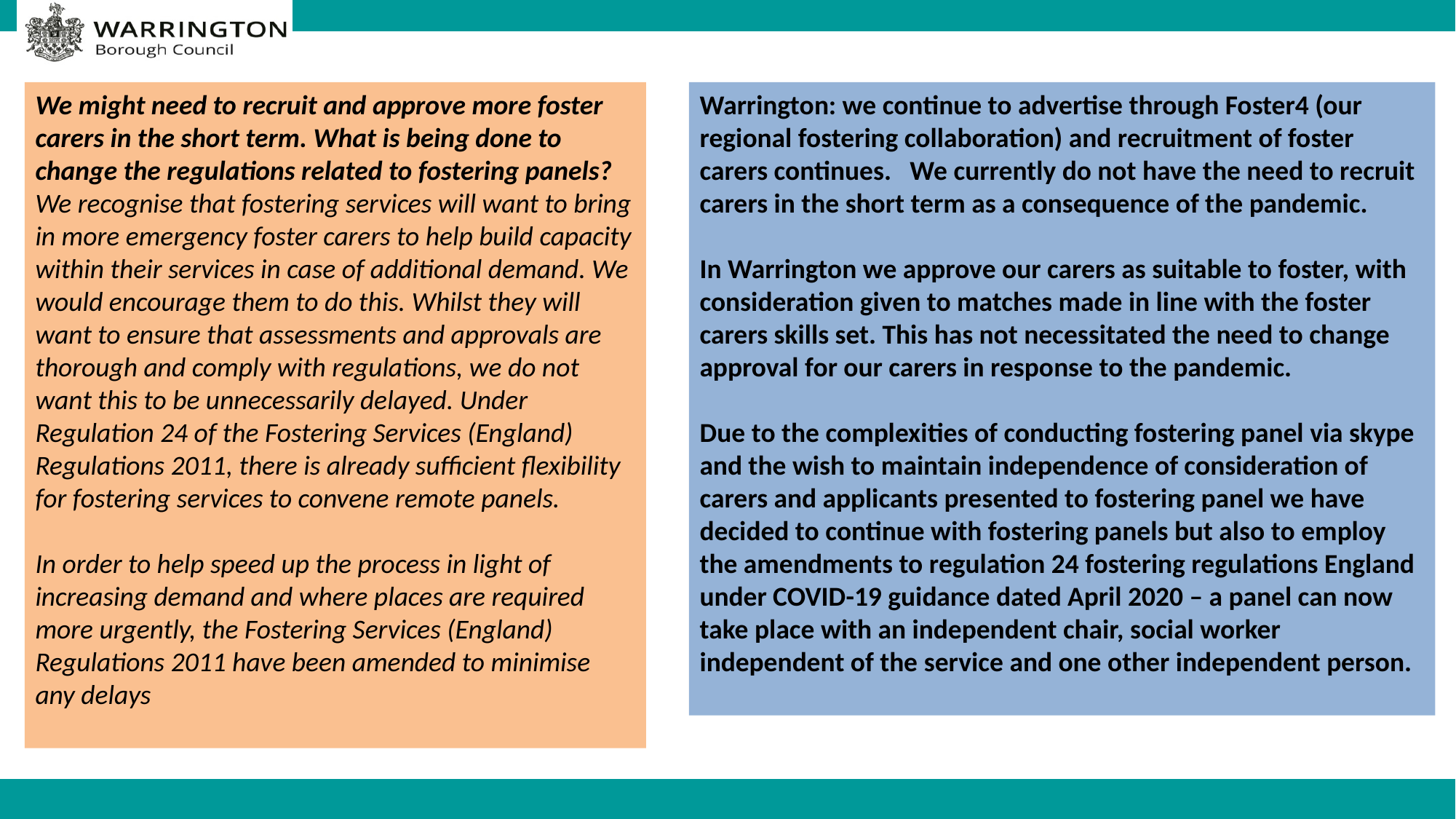

We might need to recruit and approve more foster carers in the short term. What is being done to change the regulations related to fostering panels?
We recognise that fostering services will want to bring in more emergency foster carers to help build capacity within their services in case of additional demand. We would encourage them to do this. Whilst they will want to ensure that assessments and approvals are thorough and comply with regulations, we do not want this to be unnecessarily delayed. Under Regulation 24 of the Fostering Services (England) Regulations 2011, there is already sufficient flexibility for fostering services to convene remote panels.

In order to help speed up the process in light of increasing demand and where places are required more urgently, the Fostering Services (England) Regulations 2011 have been amended to minimise any delays

Warrington: we continue to advertise through Foster4 (our regional fostering collaboration) and recruitment of foster carers continues.   We currently do not have the need to recruit carers in the short term as a consequence of the pandemic.

In Warrington we approve our carers as suitable to foster, with consideration given to matches made in line with the foster carers skills set. This has not necessitated the need to change  approval for our carers in response to the pandemic.

Due to the complexities of conducting fostering panel via skype and the wish to maintain independence of consideration of carers and applicants presented to fostering panel we have decided to continue with fostering panels but also to employ the amendments to regulation 24 fostering regulations England under COVID-19 guidance dated April 2020 – a panel can now take place with an independent chair, social worker independent of the service and one other independent person.